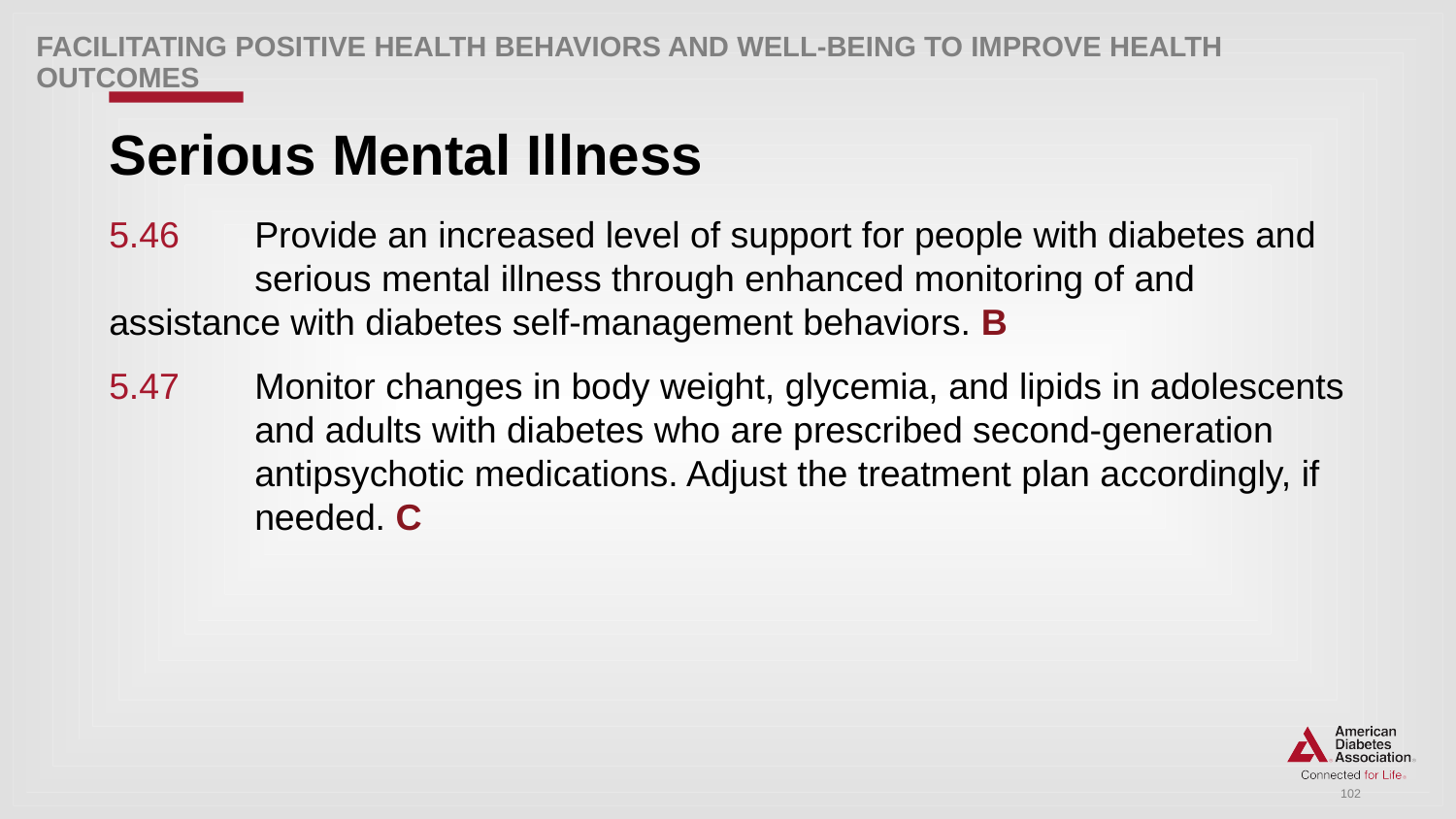

Facilitating POSITIVE HEALTH Behaviors and Well-being to Improve Health Outcomes
# Serious Mental Illness
5.46 	Provide an increased level of support for people with diabetes and 	serious mental illness through enhanced monitoring of and 	assistance with diabetes self-management behaviors. B
5.47 	Monitor changes in body weight, glycemia, and lipids in adolescents 	and adults with diabetes who are prescribed second-generation 	antipsychotic medications. Adjust the treatment plan accordingly, if 	needed. C